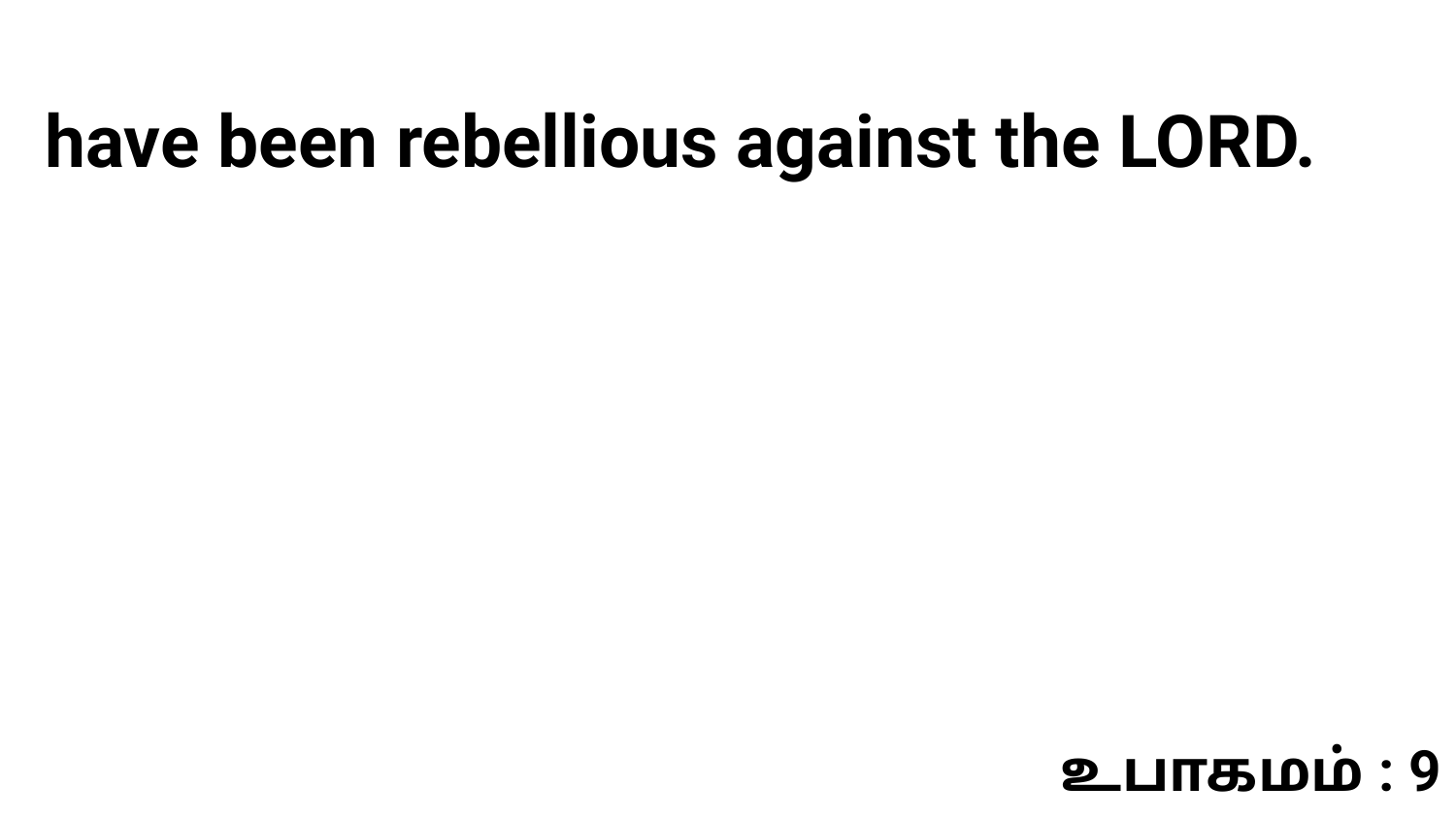

have been rebellious against the LORD.
உபாகமம் : 9